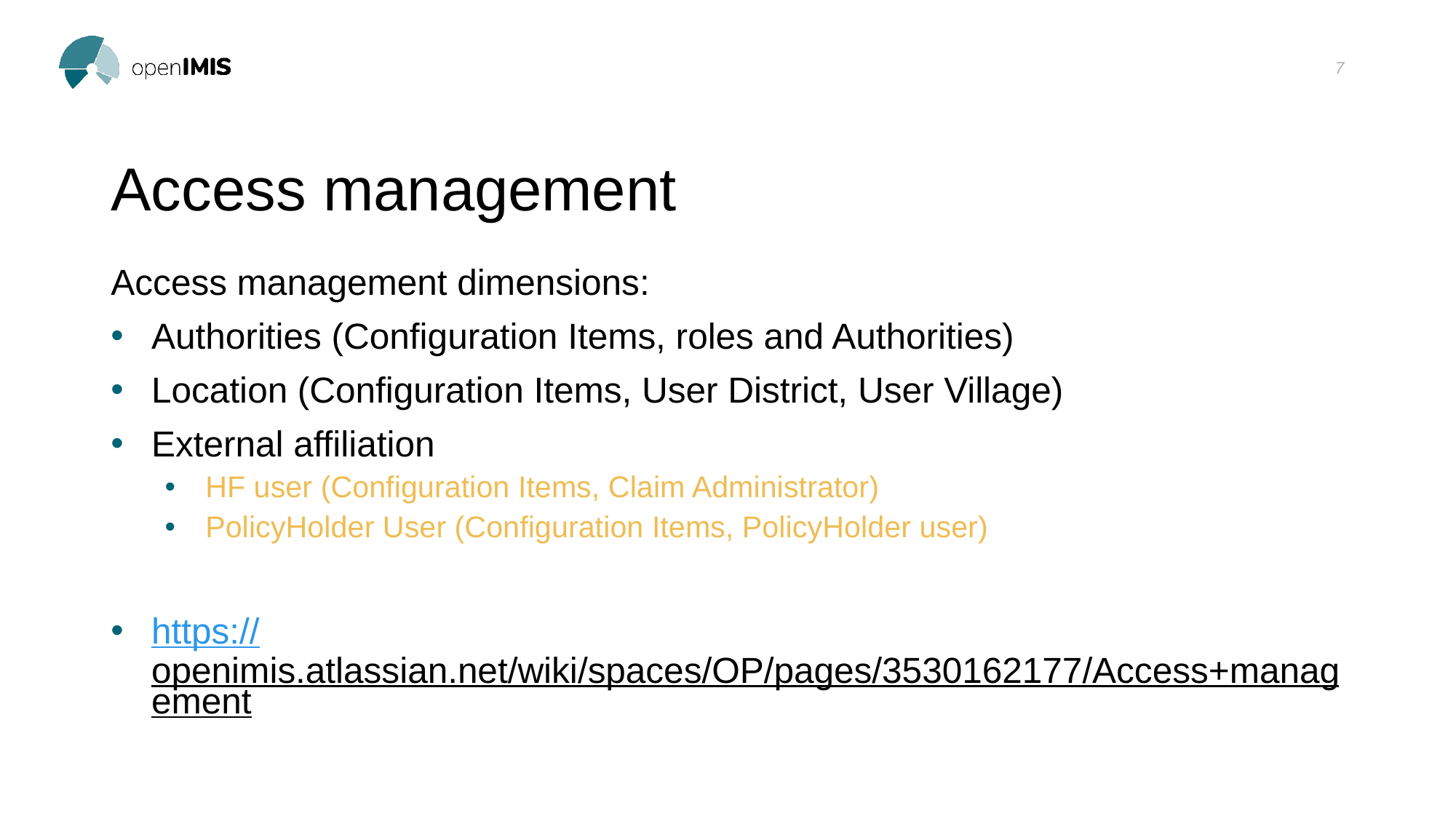

7
# Access management
Access management dimensions:
Authorities (Configuration Items, roles and Authorities)
Location (Configuration Items, User District, User Village)
External affiliation
HF user (Configuration Items, Claim Administrator)
PolicyHolder User (Configuration Items, PolicyHolder user)

https://openimis.atlassian.net/wiki/spaces/OP/pages/3530162177/Access+management